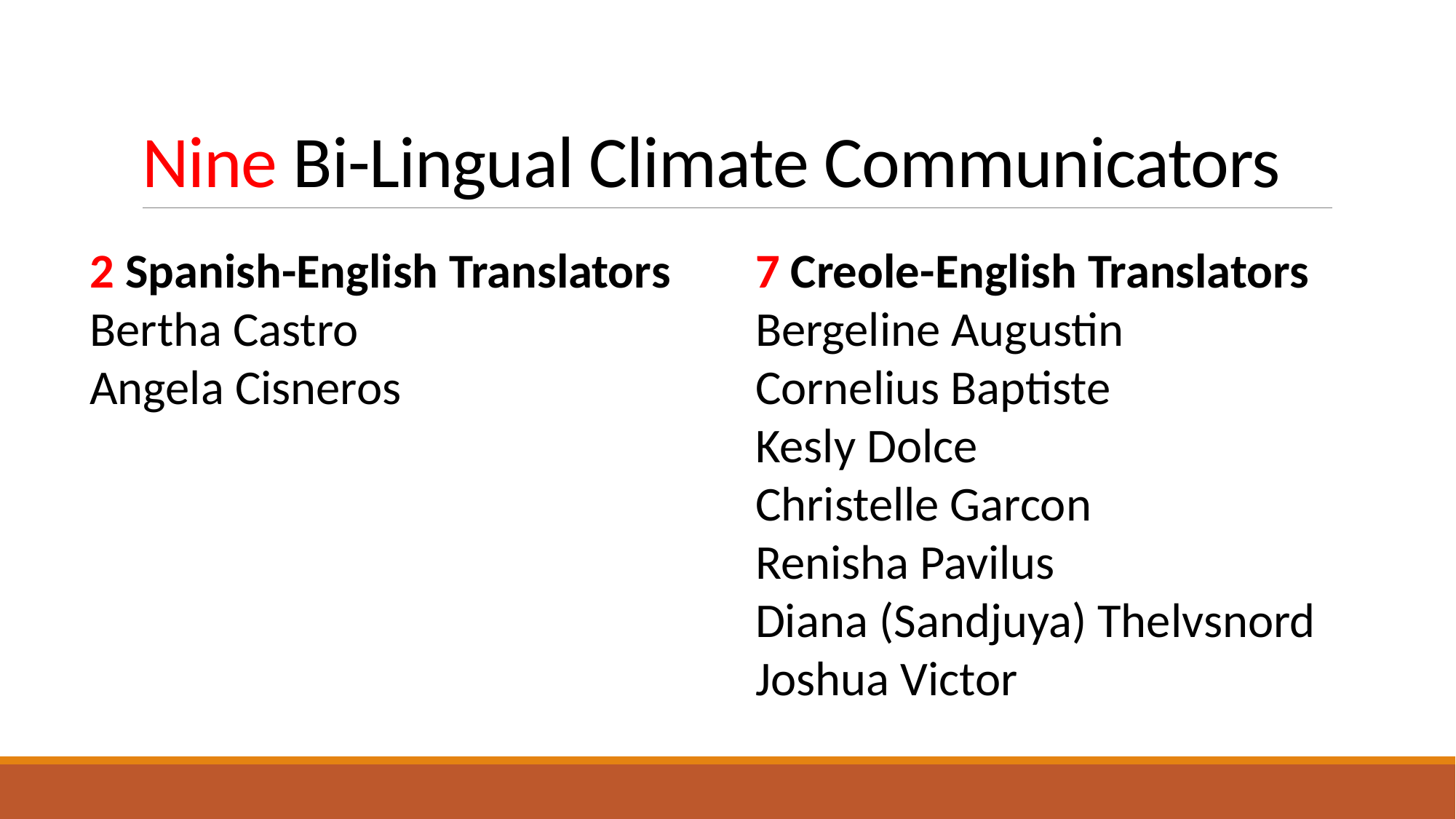

# Nine Bi-Lingual Climate Communicators
2 Spanish-English Translators
Bertha Castro
Angela Cisneros

7 Creole-English Translators
Bergeline Augustin
Cornelius Baptiste
Kesly Dolce
Christelle Garcon
Renisha Pavilus
Diana (Sandjuya) Thelvsnord Joshua Victor